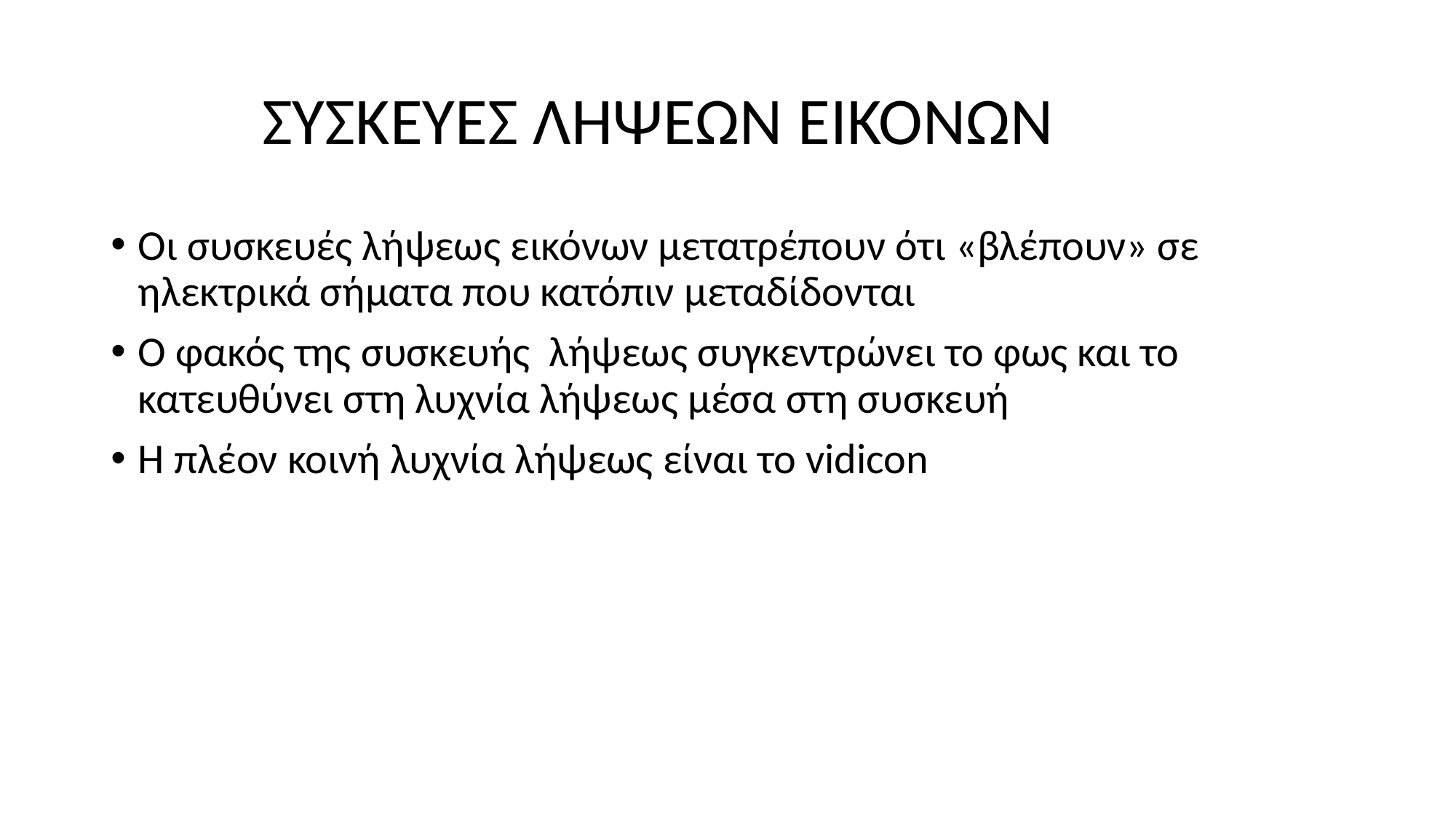

# ΣΥΣΚΕΥΕΣ ΛΗΨΕΩΝ ΕΙΚΟΝΩΝ
Οι συσκευές λήψεως εικόνων μετατρέπουν ότι «βλέπουν» σε ηλεκτρικά σήματα που κατόπιν μεταδίδονται
Ο φακός της συσκευής  λήψεως συγκεντρώνει το φως και το κατευθύνει στη λυχνία λήψεως μέσα στη συσκευή
Η πλέον κοινή λυχνία λήψεως είναι το vidicon